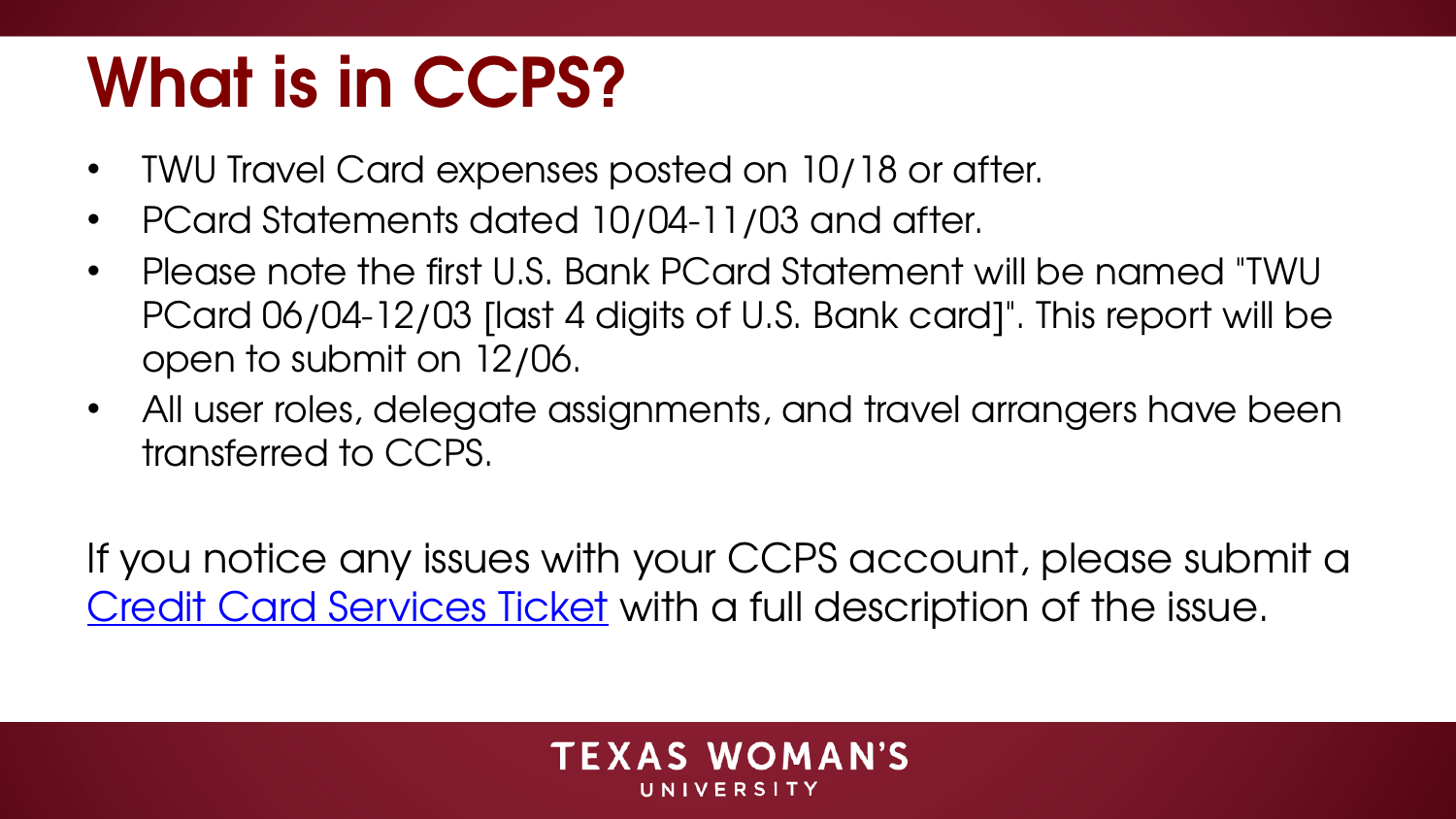

# What is in CCPS?
TWU Travel Card expenses posted on 10/18 or after.
PCard Statements dated 10/04-11/03 and after.
Please note the first U.S. Bank PCard Statement will be named "TWU PCard 06/04-12/03 [last 4 digits of U.S. Bank card]". This report will be open to submit on 12/06.
All user roles, delegate assignments, and travel arrangers have been transferred to CCPS.

If you notice any issues with your CCPS account, please submit a Credit Card Services Ticket with a full description of the issue.